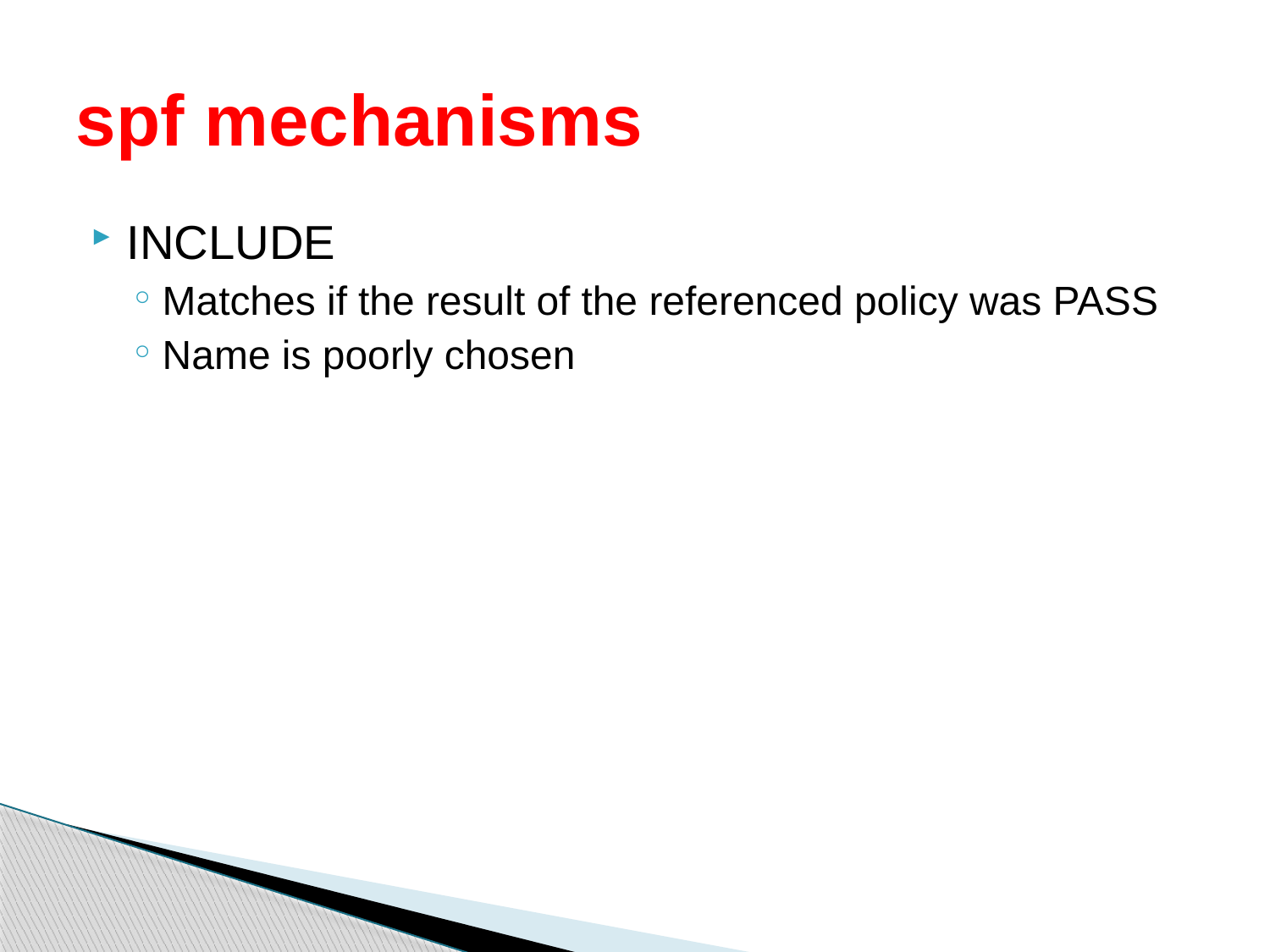

# spf mechanisms
INCLUDE
Matches if the result of the referenced policy was PASS
Name is poorly chosen